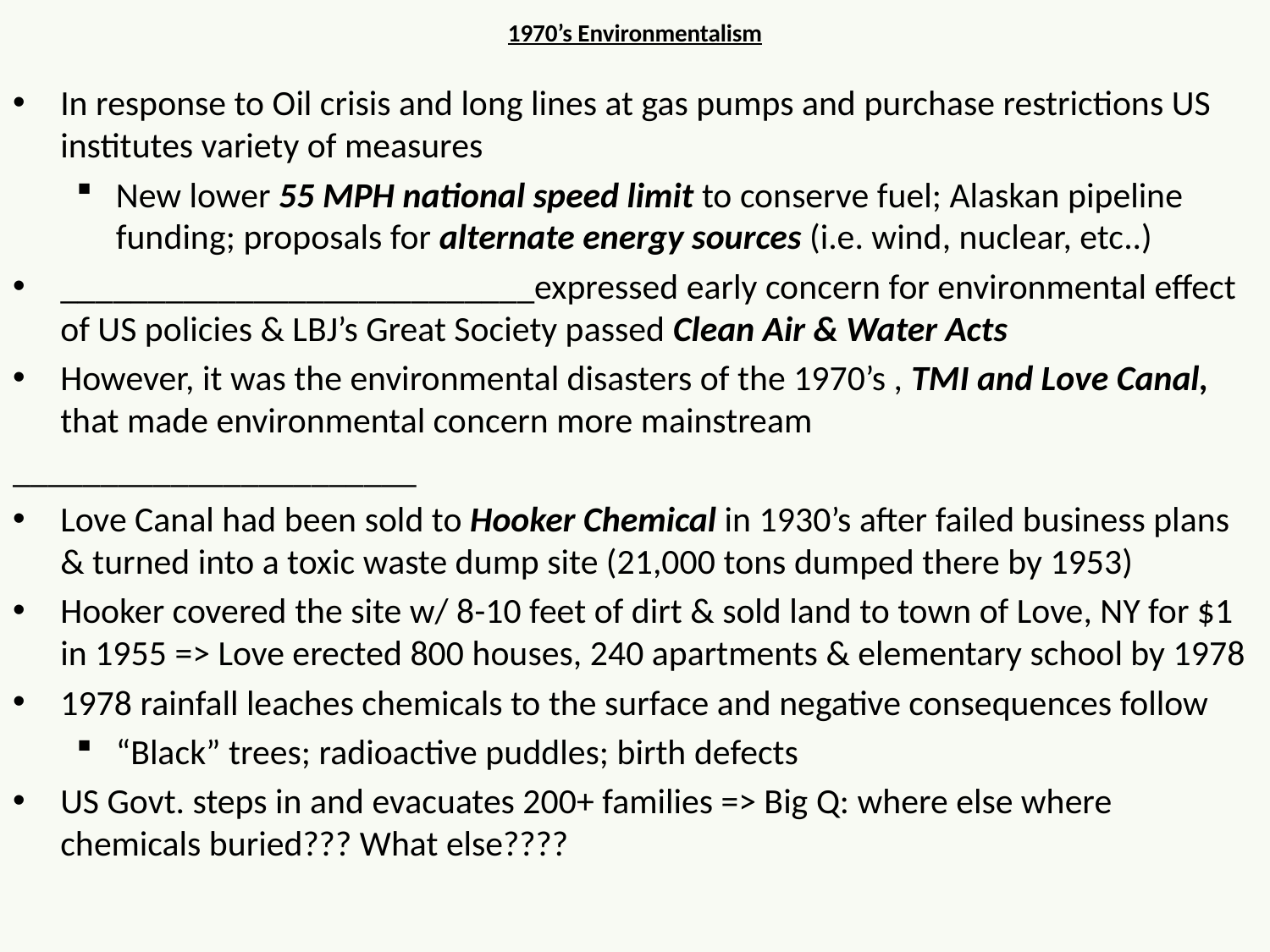

# 1970’s Environmentalism
In response to Oil crisis and long lines at gas pumps and purchase restrictions US institutes variety of measures
New lower 55 MPH national speed limit to conserve fuel; Alaskan pipeline funding; proposals for alternate energy sources (i.e. wind, nuclear, etc..)
___________________________expressed early concern for environmental effect of US policies & LBJ’s Great Society passed Clean Air & Water Acts
However, it was the environmental disasters of the 1970’s , TMI and Love Canal, that made environmental concern more mainstream
_______________________
Love Canal had been sold to Hooker Chemical in 1930’s after failed business plans & turned into a toxic waste dump site (21,000 tons dumped there by 1953)
Hooker covered the site w/ 8-10 feet of dirt & sold land to town of Love, NY for $1 in 1955 => Love erected 800 houses, 240 apartments & elementary school by 1978
1978 rainfall leaches chemicals to the surface and negative consequences follow
“Black” trees; radioactive puddles; birth defects
US Govt. steps in and evacuates 200+ families => Big Q: where else where chemicals buried??? What else????